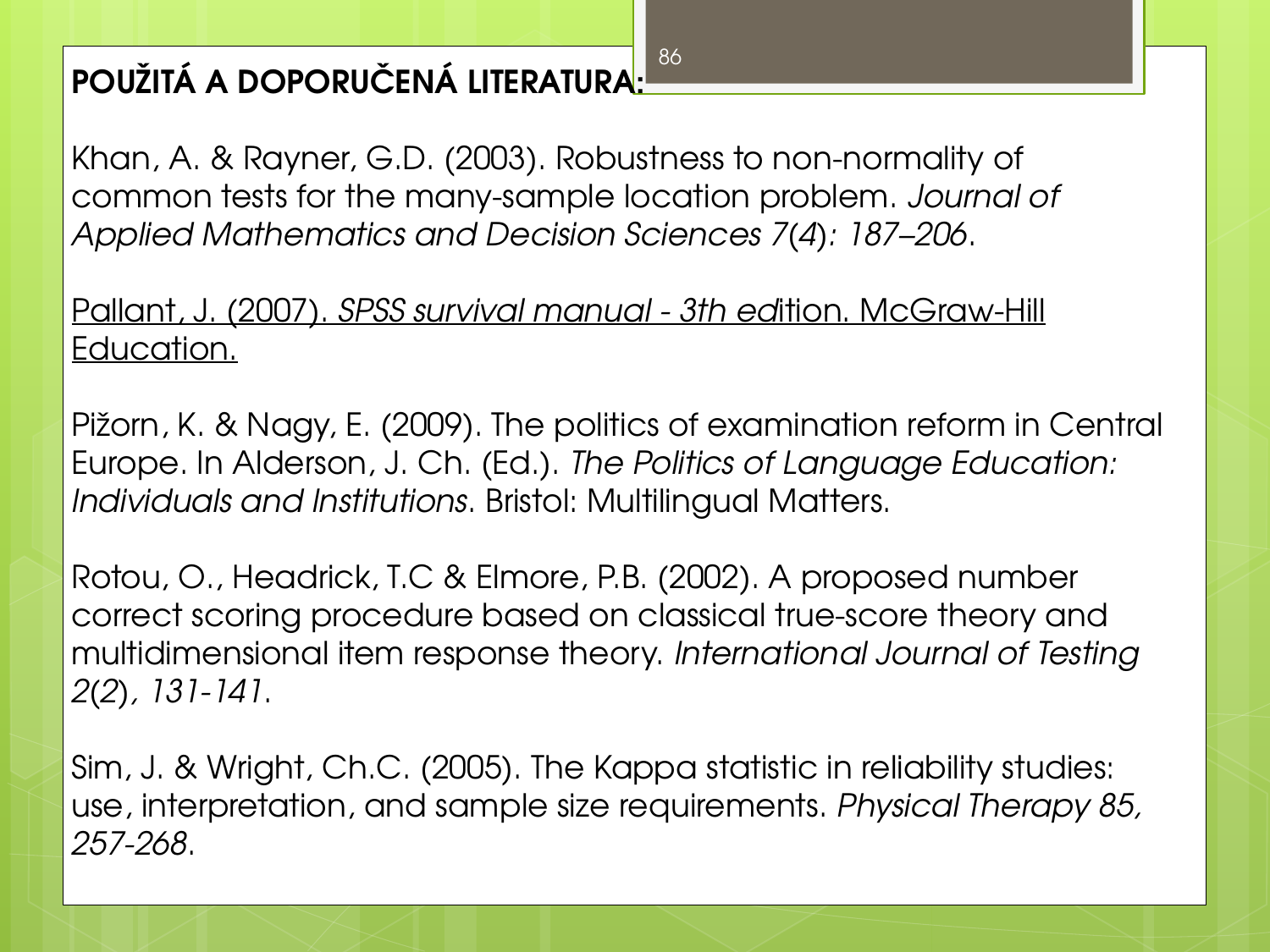

86
POUŽITÁ A DOPORUČENÁ LITERATURA:

Khan, A. & Rayner, G.D. (2003). Robustness to non-normality of common tests for the many-sample location problem. Journal of Applied Mathematics and Decision Sciences 7(4): 187–206.

Pallant, J. (2007). SPSS survival manual - 3th edition. McGraw-Hill Education.

Pižorn, K. & Nagy, E. (2009). The politics of examination reform in Central Europe. In Alderson, J. Ch. (Ed.). The Politics of Language Education: Individuals and Institutions. Bristol: Multilingual Matters.

Rotou, O., Headrick, T.C & Elmore, P.B. (2002). A proposed number correct scoring procedure based on classical true-score theory and multidimensional item response theory. International Journal of Testing 2(2), 131-141.

Sim, J. & Wright, Ch.C. (2005). The Kappa statistic in reliability studies: use, interpretation, and sample size requirements. Physical Therapy 85, 257-268.